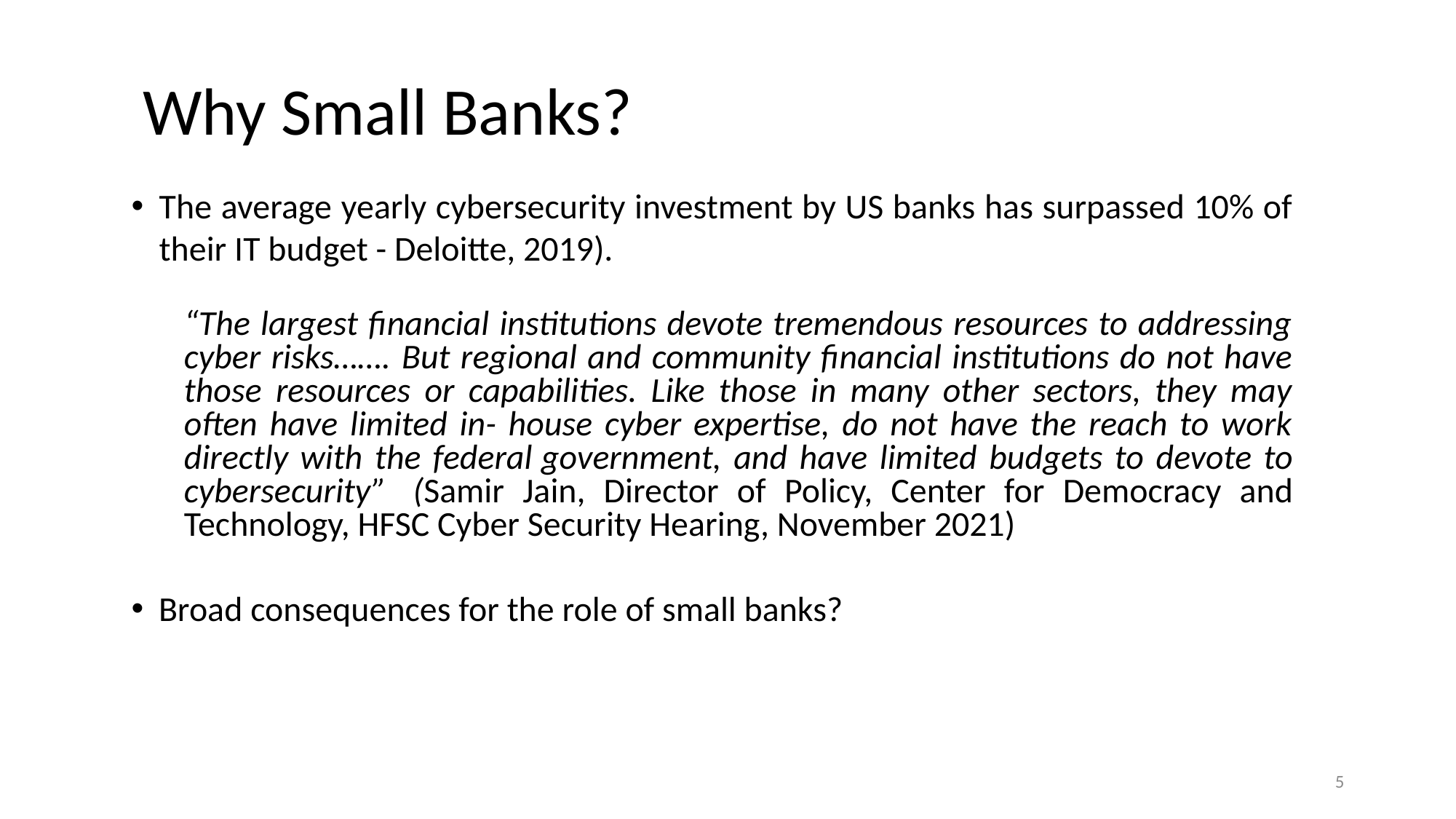

# Why Small Banks?
The average yearly cybersecurity investment by US banks has surpassed 10% of their IT budget - Deloitte, 2019).

“The largest financial institutions devote tremendous resources to addressing cyber risks……. But regional and community financial institutions do not have those resources or capabilities. Like those in many other sectors, they may often have limited in- house cyber expertise, do not have the reach to work directly with the federal government, and have limited budgets to devote to cybersecurity”  (Samir Jain, Director of Policy, Center for Democracy and Technology, HFSC Cyber Security Hearing, November 2021)

Broad consequences for the role of small banks?

5